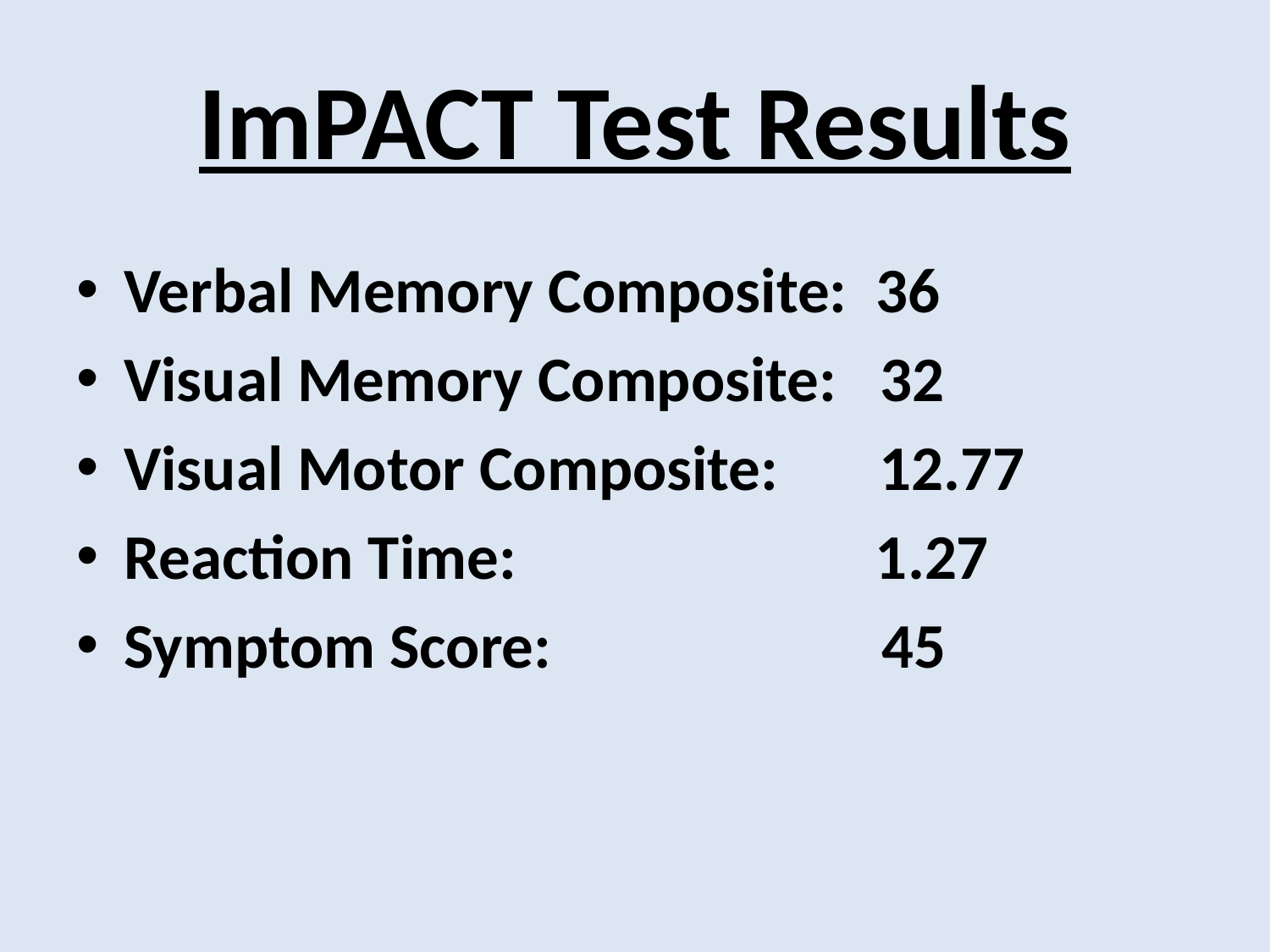

# ImPACT Test Results
Verbal Memory Composite:  36
Visual Memory Composite:   32
Visual Motor Composite:       12.77
Reaction Time:                         1.27
Symptom Score:                       45